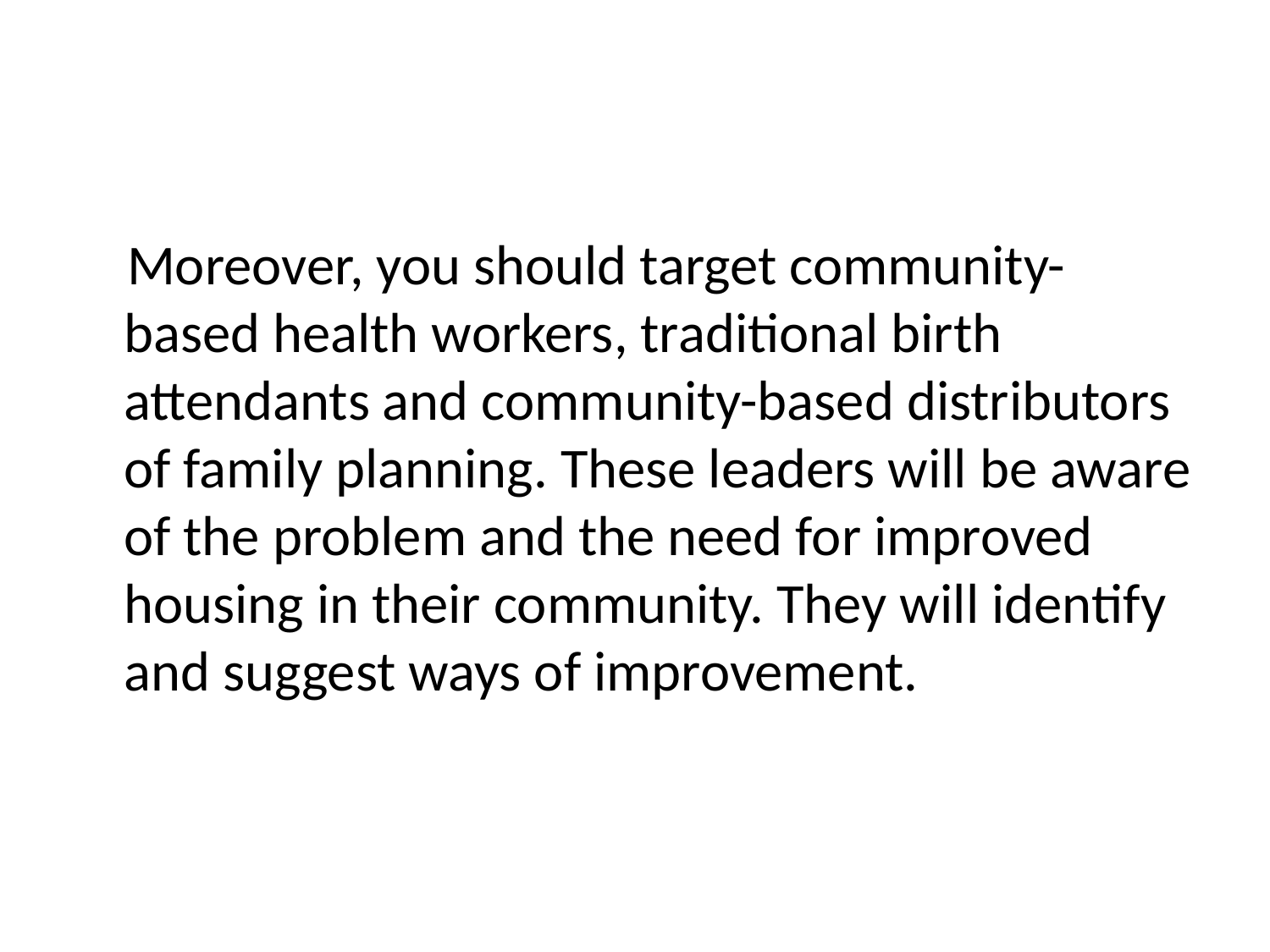

#
    Moreover, you should target community-based health workers, traditional birth attendants and community-based distributors of family planning. These leaders will be aware of the problem and the need for improved housing in their community. They will identify and suggest ways of improvement.